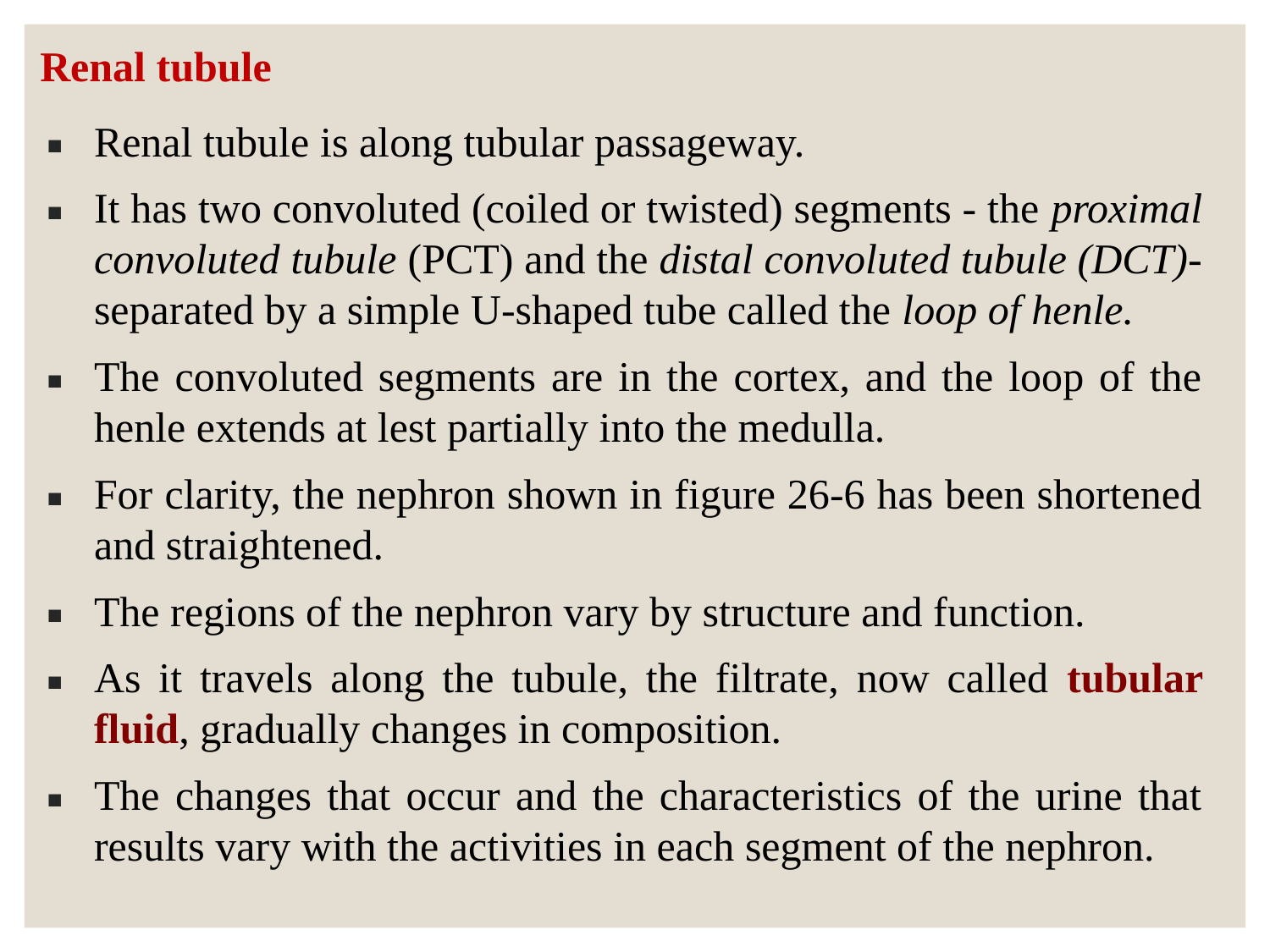

Renal tubule
Renal tubule is along tubular passageway.
It has two convoluted (coiled or twisted) segments - the proximal convoluted tubule (PCT) and the distal convoluted tubule (DCT)- separated by a simple U-shaped tube called the loop of henle.
The convoluted segments are in the cortex, and the loop of the henle extends at lest partially into the medulla.
For clarity, the nephron shown in figure 26-6 has been shortened and straightened.
The regions of the nephron vary by structure and function.
As it travels along the tubule, the filtrate, now called tubular fluid, gradually changes in composition.
The changes that occur and the characteristics of the urine that results vary with the activities in each segment of the nephron.